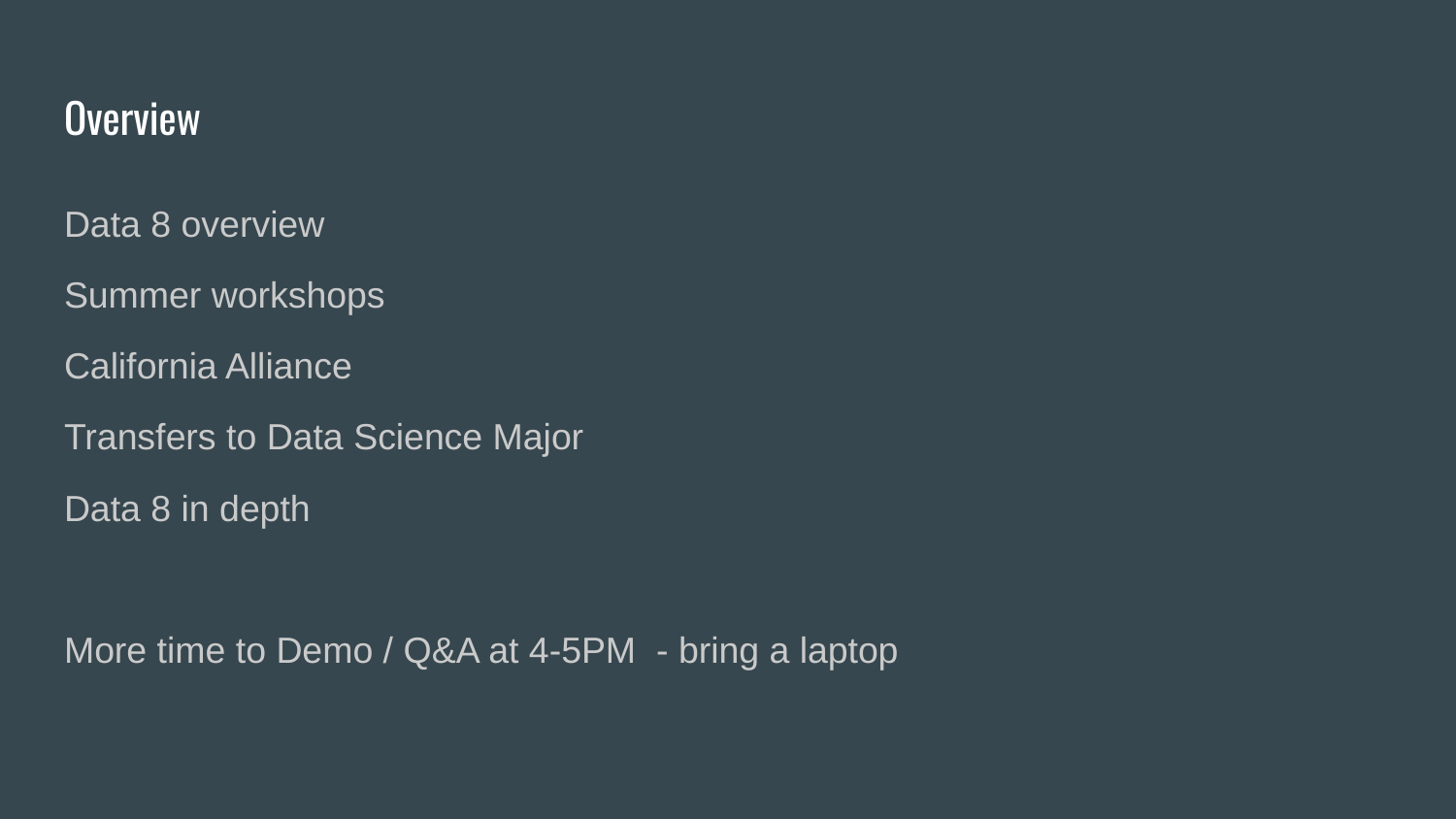

# Overview
Data 8 overview
Summer workshops
California Alliance
Transfers to Data Science Major
Data 8 in depth

More time to Demo / Q&A at 4-5PM  - bring a laptop